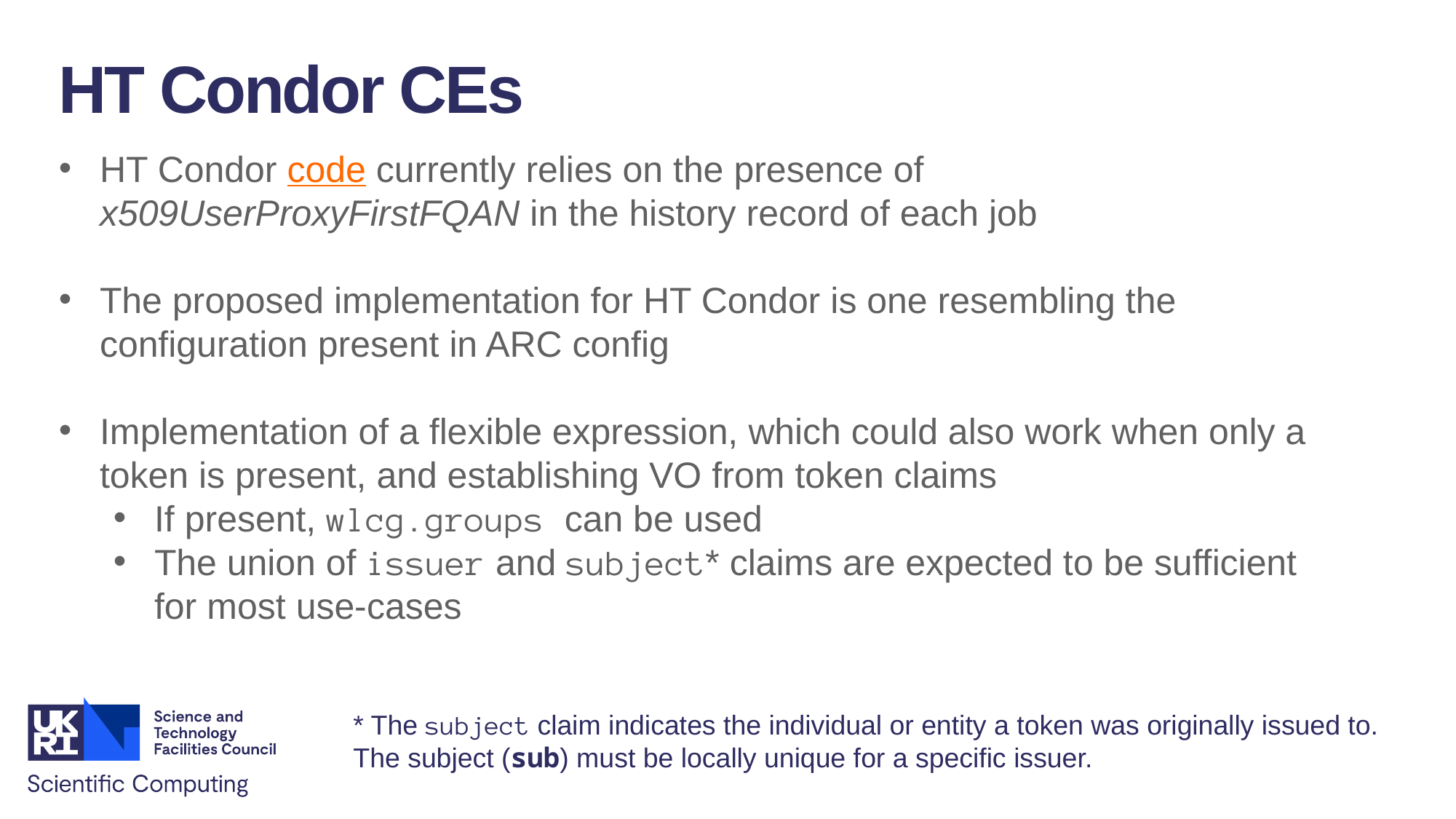

HT Condor CEs
HT Condor code currently relies on the presence of x509UserProxyFirstFQAN in the history record of each job

The proposed implementation for HT Condor is one resembling the configuration present in ARC config

Implementation of a flexible expression, which could also work when only a token is present, and establishing VO from token claims
If present, wlcg.groups can be used
The union of issuer and subject* claims are expected to be sufficient for most use-cases
* The subject claim indicates the individual or entity a token was originally issued to. The subject (sub) must be locally unique for a specific issuer.